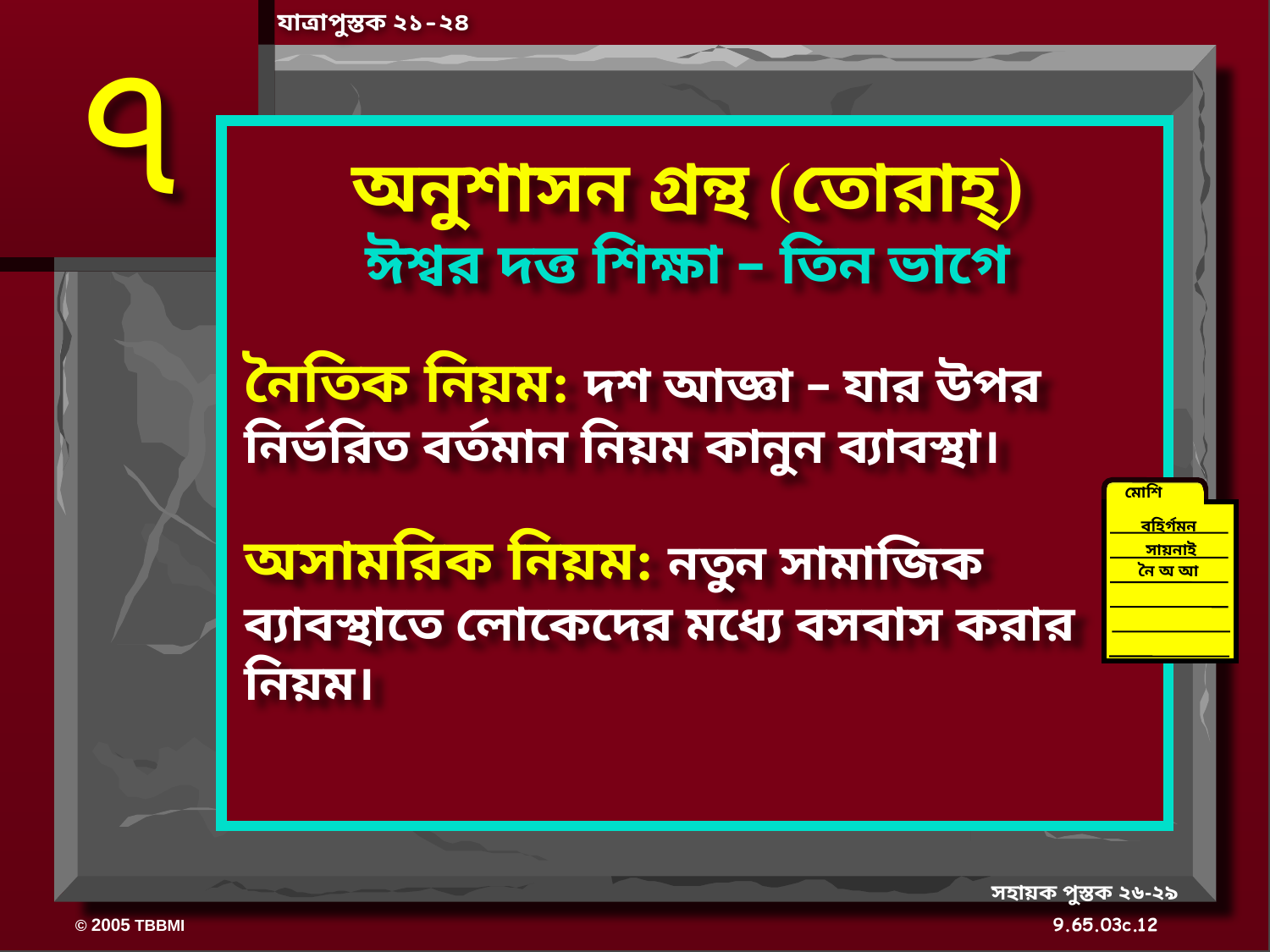

যাত্রাপুস্তক ২১-২৪
৭

অনুশাসন গ্রন্থ (তোরাহ্)
ঈশ্বর দত্ত শিক্ষা – তিন ভাগে

নৈতিক নিয়ম: দশ আজ্ঞা – যার উপর নির্ভরিত বর্তমান নিয়ম কানুন ব্যাবস্থা।

অসামরিক নিয়ম: নতুন সামাজিক ব্যাবস্থাতে লোকেদের মধ্যে বসবাস করার নিয়ম।

মোশি

বহির্গমন

40

সায়নাই

নৈ অ আ

সহায়ক পুস্তক ২৬-২৯

12